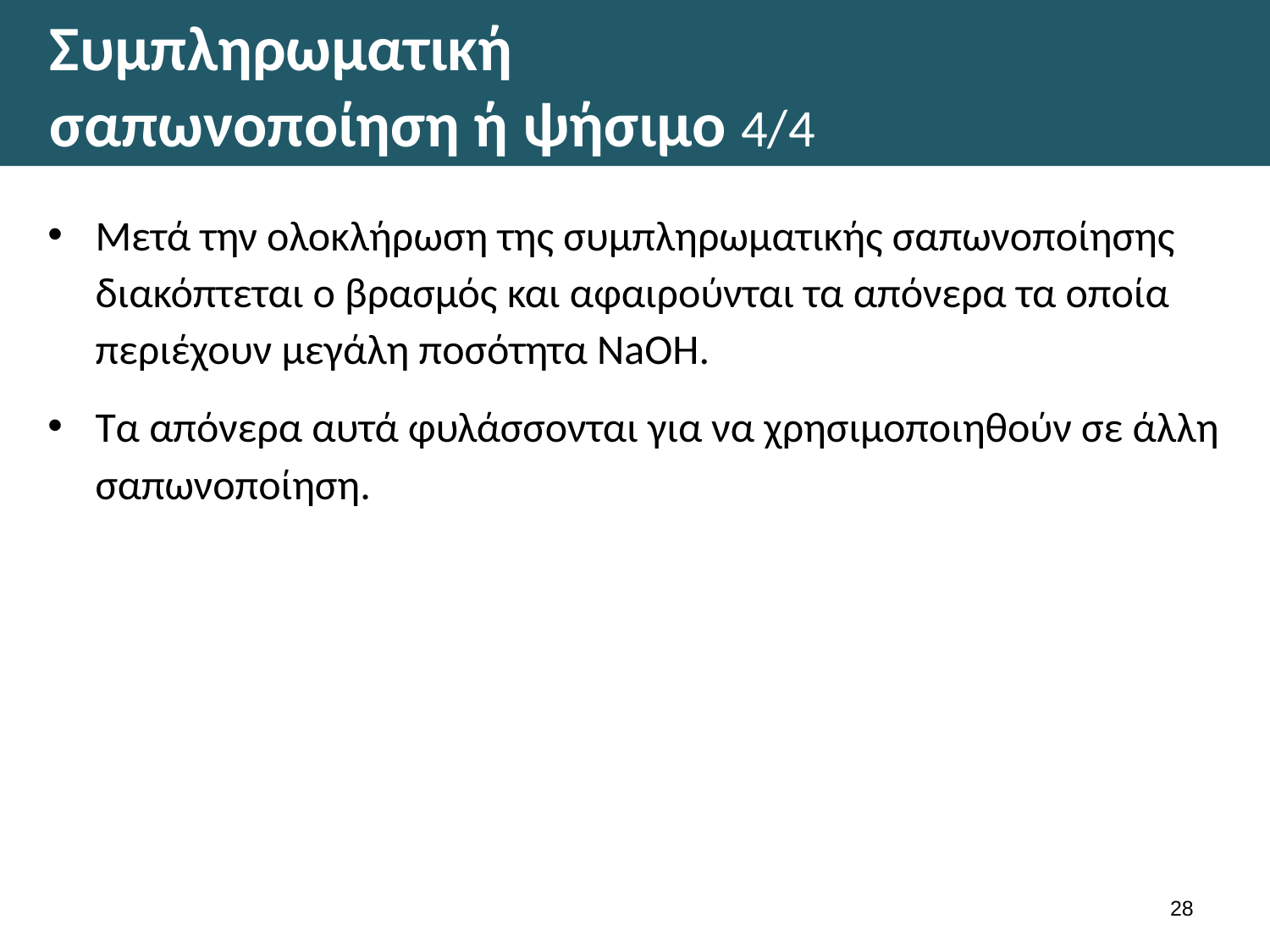

# Συμπληρωματική σαπωνοποίηση ή ψήσιμο 4/4
Μετά την ολοκλήρωση της συμπληρωματικής σαπωνοποίησης διακόπτεται ο βρασμός και αφαιρούνται τα απόνερα τα οποία περιέχουν μεγάλη ποσότητα NaOH.
Τα απόνερα αυτά φυλάσσονται για να χρησιμοποιηθούν σε άλλη σαπωνοποίηση.
28